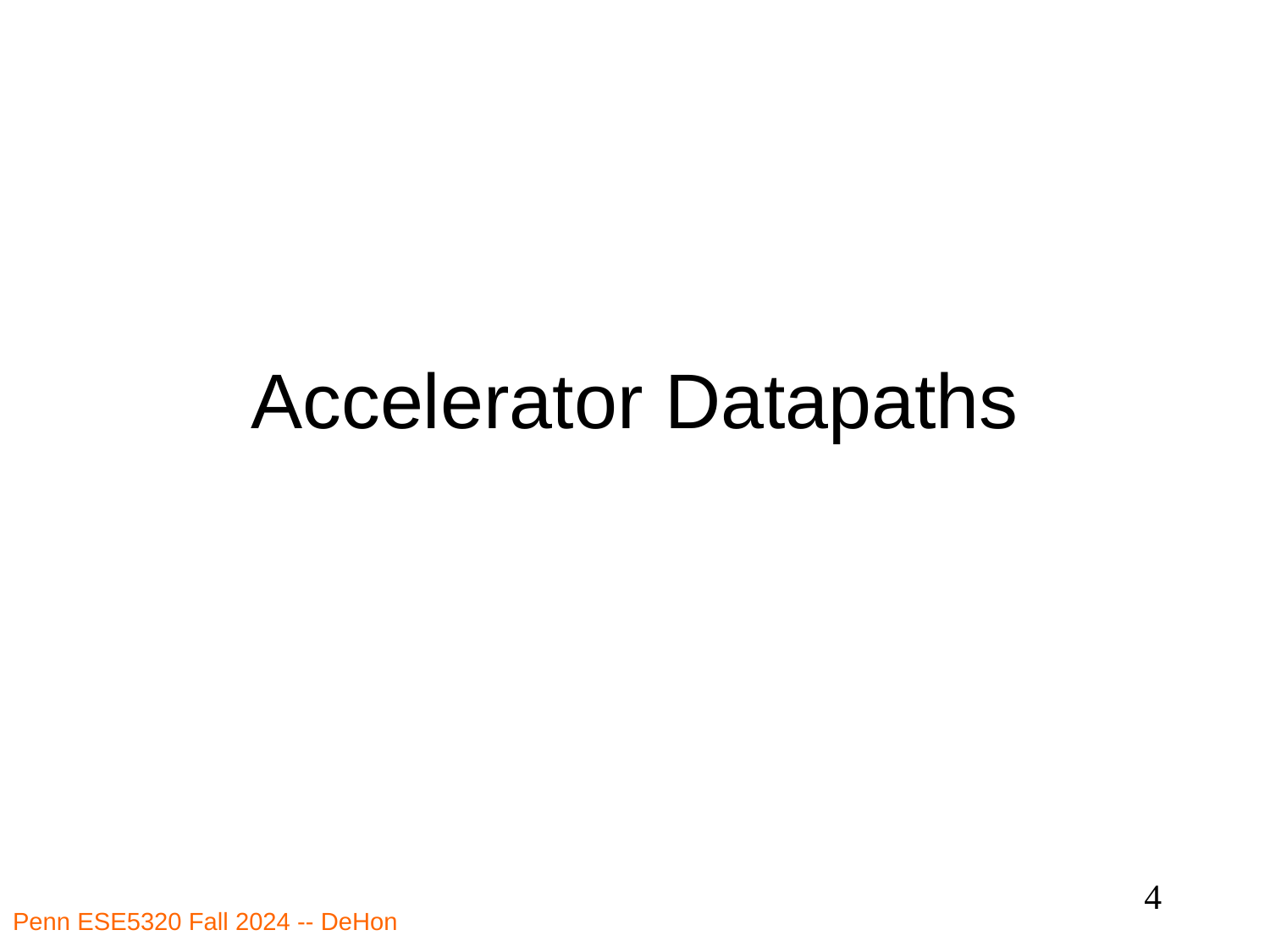

# Accelerator Datapaths

4
Penn ESE5320 Fall 2024 -- DeHon